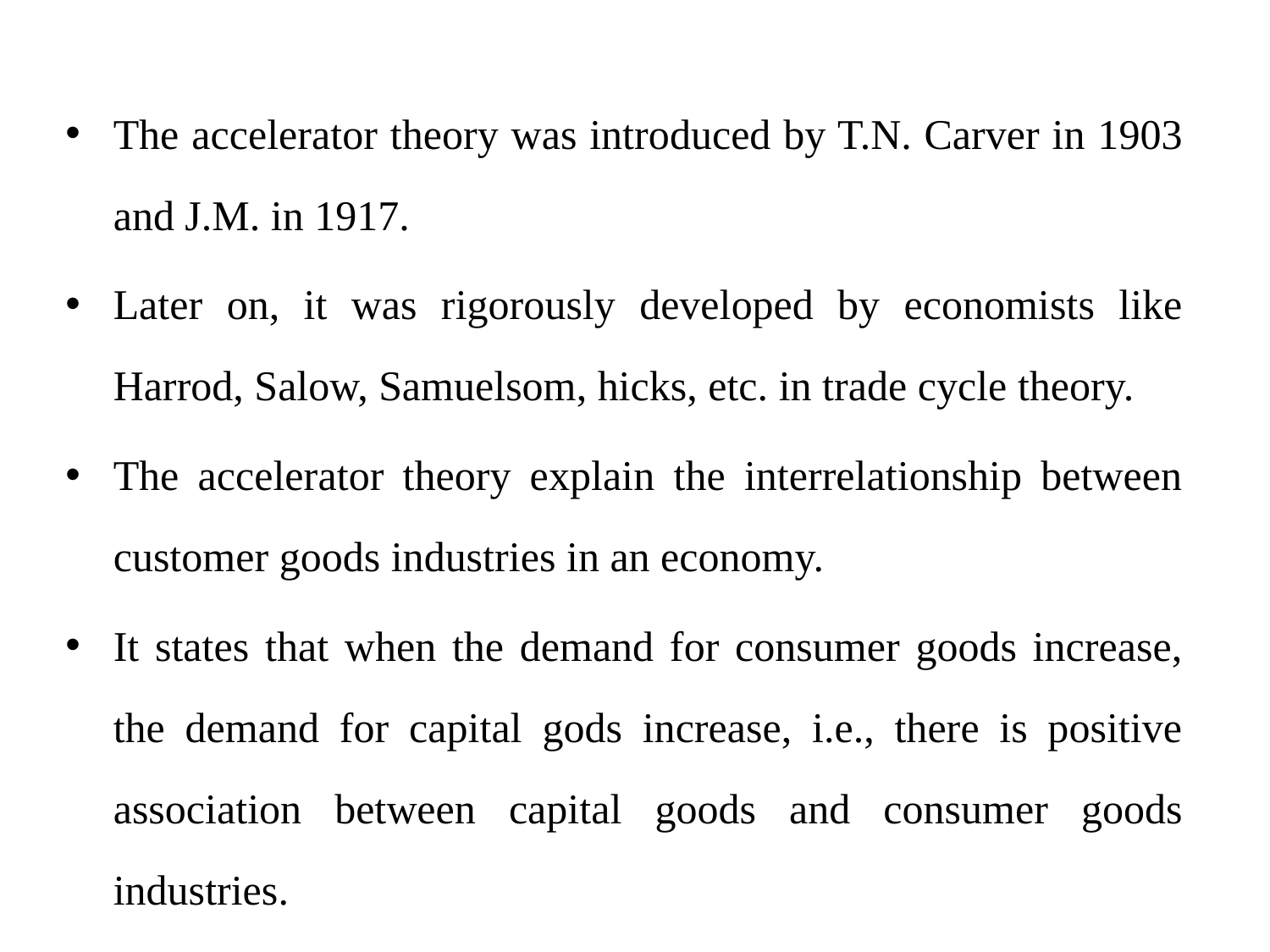

The accelerator theory was introduced by T.N. Carver in 1903 and J.M. in 1917.
Later on, it was rigorously developed by economists like Harrod, Salow, Samuelsom, hicks, etc. in trade cycle theory.
The accelerator theory explain the interrelationship between customer goods industries in an economy.
It states that when the demand for consumer goods increase, the demand for capital gods increase, i.e., there is positive association between capital goods and consumer goods industries.